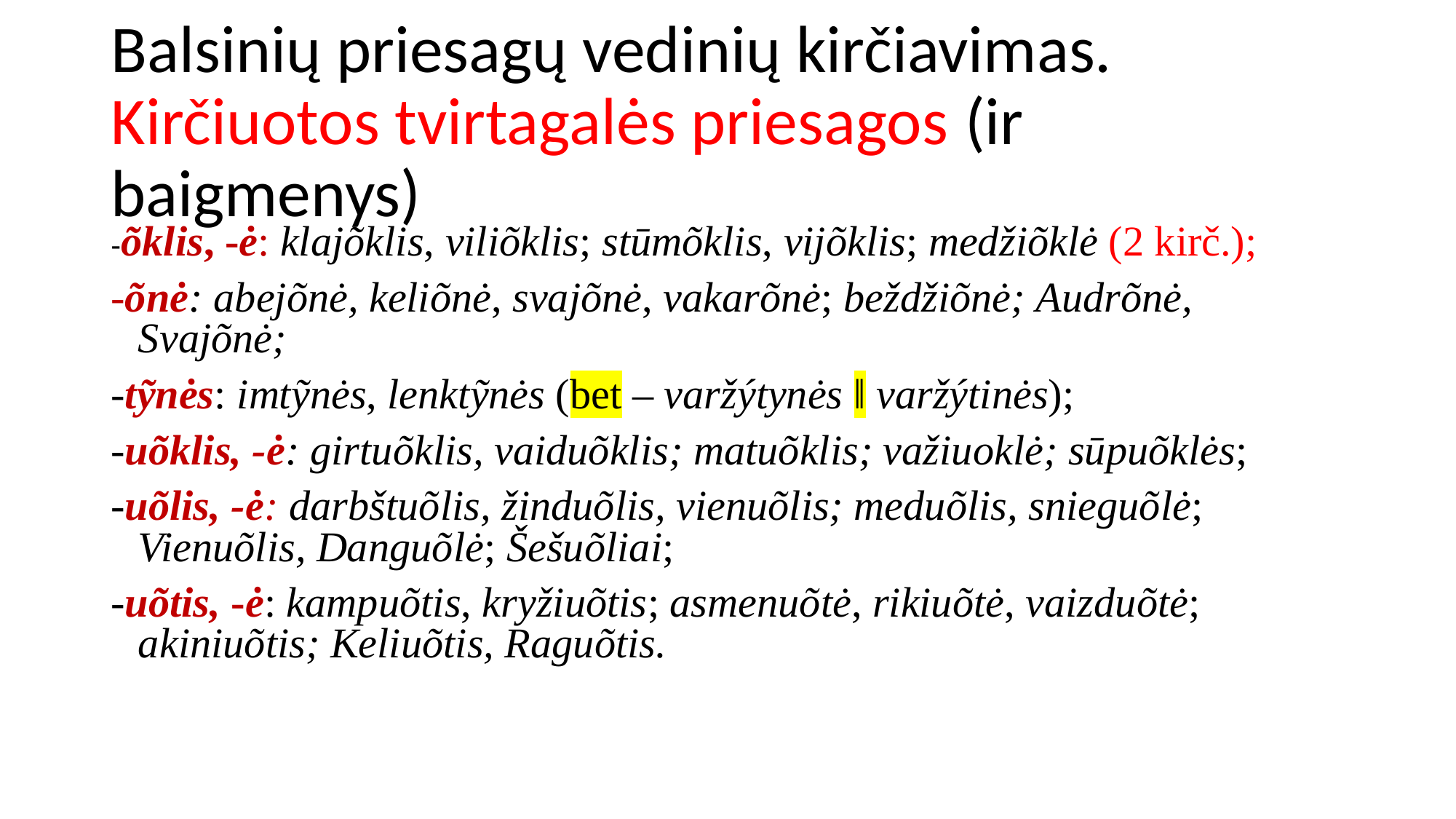

# Balsinių priesagų vedinių kirčiavimas. Kirčiuotos tvirtagalės priesagos (ir baigmenys)
-õklis, -ė: klajõklis, viliõklis; stūmõklis, vijõklis; medžiõklė (2 kirč.);
-õnė: abejõnė, keliõnė, svajõnė, vakarõnė; beždžiõnė; Audrõnė, Svajõnė;
-tỹnės: imtỹnės, lenktỹnės (bet – varžýtynės ‖ varžýtinės);
-uõklis, -ė: girtuõklis, vaiduõklis; matuõklis; važiuoklė; sūpuõklės;
-uõlis, -ė: darbštuõlis, žinduõlis, vienuõlis; meduõlis, snieguõlė; Vienuõlis, Danguõlė; Šešuõliai;
-uõtis, -ė: kampuõtis, kryžiuõtis; asmenuõtė, rikiuõtė, vaizduõtė; akiniuõtis; Keliuõtis, Raguõtis.